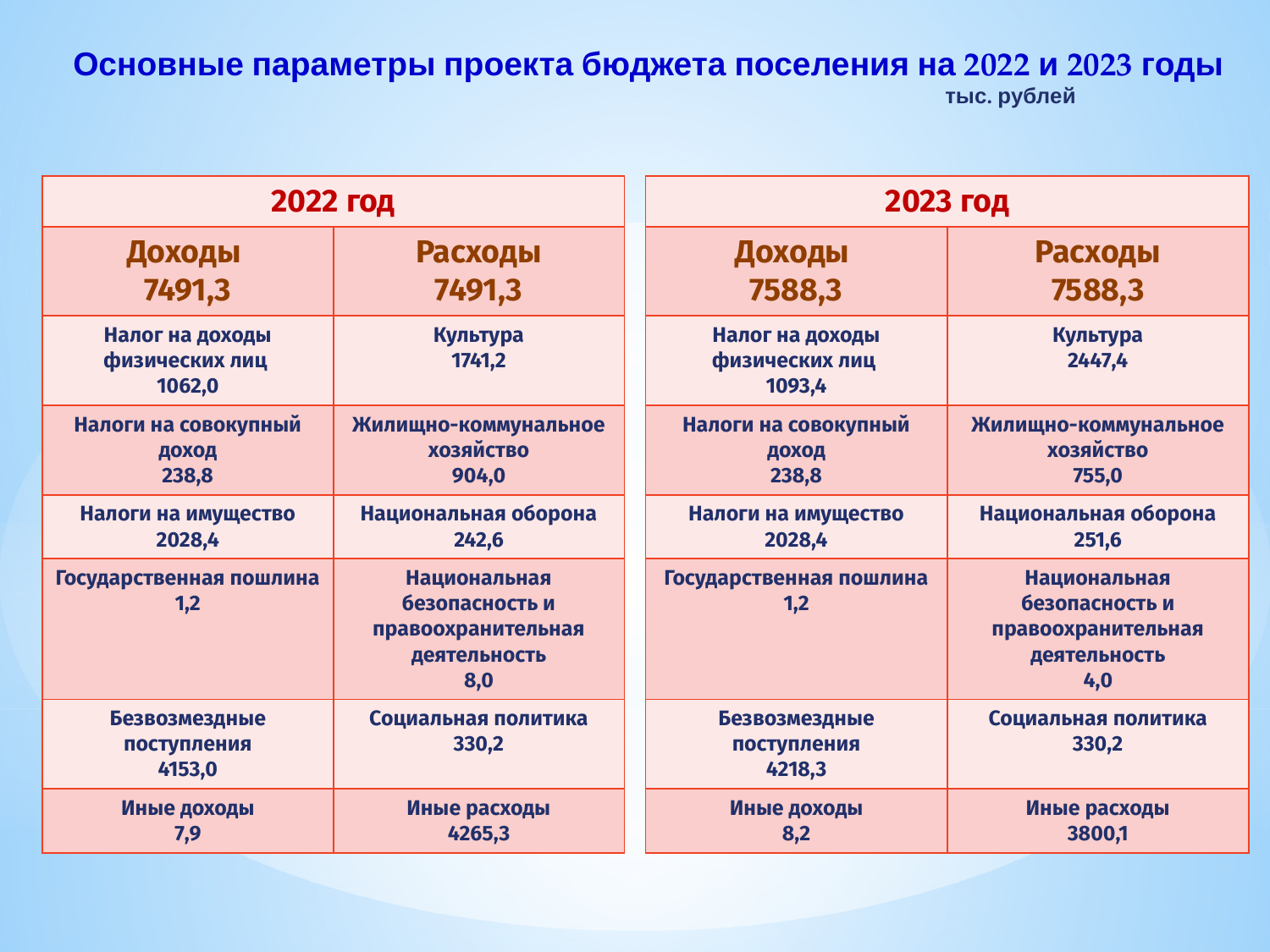

# Основные параметры проекта бюджета поселения на 2022 и 2023 годы тыс. рублей
| 2022 год |  |
| --- | --- |
| Доходы 7491,3 | Расходы 7491,3 |
| Налог на доходы физических лиц 1062,0 | Культура 1741,2 |
| Налоги на совокупный доход 238,8 | Жилищно-коммунальное хозяйство 904,0 |
| Налоги на имущество 2028,4 | Национальная оборона 242,6 |
| Государственная пошлина 1,2 | Национальная безопасность и правоохранительная деятельность 8,0 |
| Безвозмездные поступления 4153,0 | Социальная политика 330,2 |
| Иные доходы 7,9 | Иные расходы 4265,3 |
| 2023 год |  |
| --- | --- |
| Доходы 7588,3 | Расходы 7588,3 |
| Налог на доходы физических лиц 1093,4 | Культура 2447,4 |
| Налоги на совокупный доход 238,8 | Жилищно-коммунальное хозяйство 755,0 |
| Налоги на имущество 2028,4 | Национальная оборона 251,6 |
| Государственная пошлина 1,2 | Национальная безопасность и правоохранительная деятельность 4,0 |
| Безвозмездные поступления 4218,3 | Социальная политика 330,2 |
| Иные доходы 8,2 | Иные расходы 3800,1 |